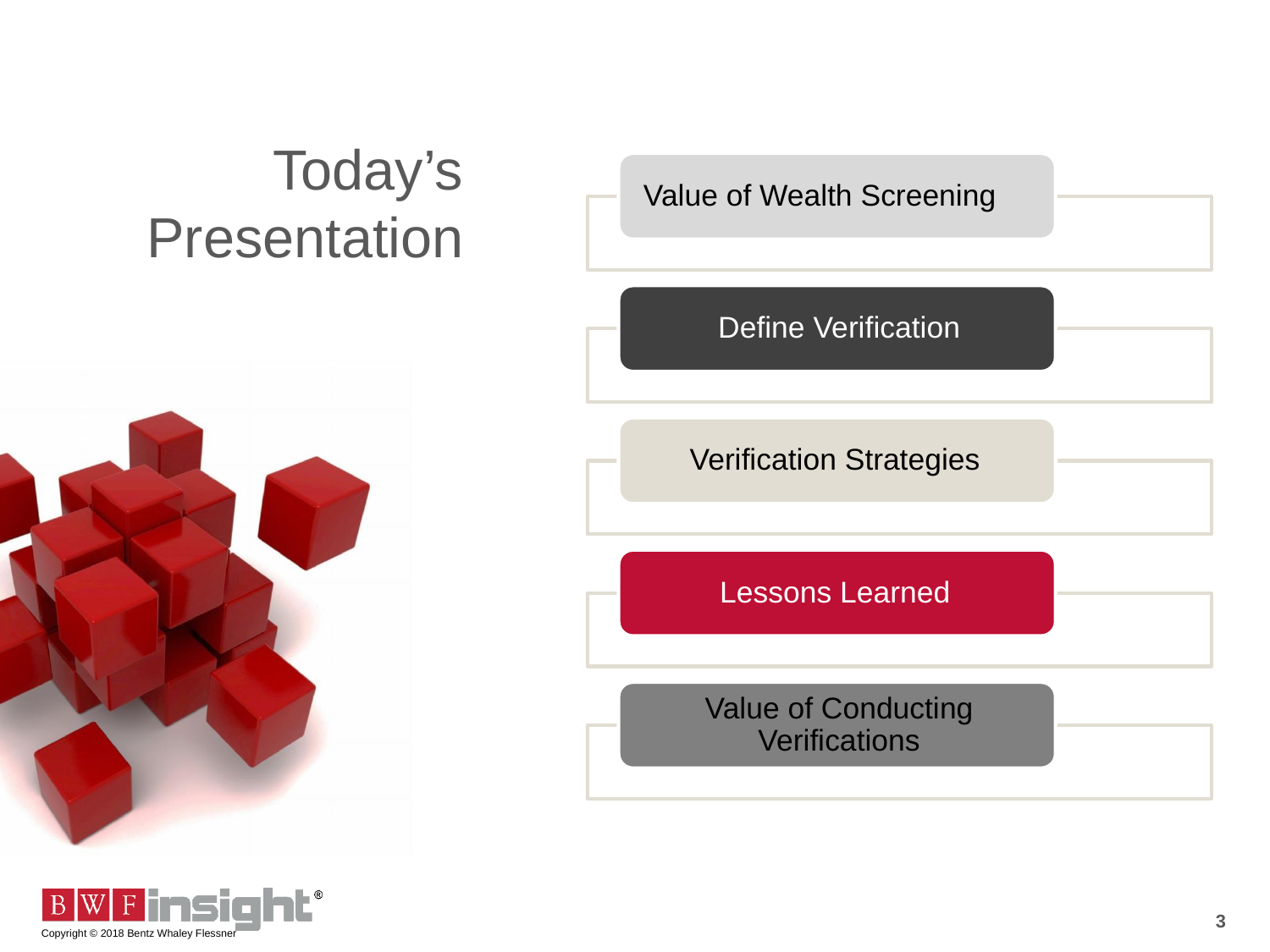

# Today’s Presentation
Value of Wealth Screening
Define Verification
Verification Strategies
Lessons Learned
Value of Conducting Verifications